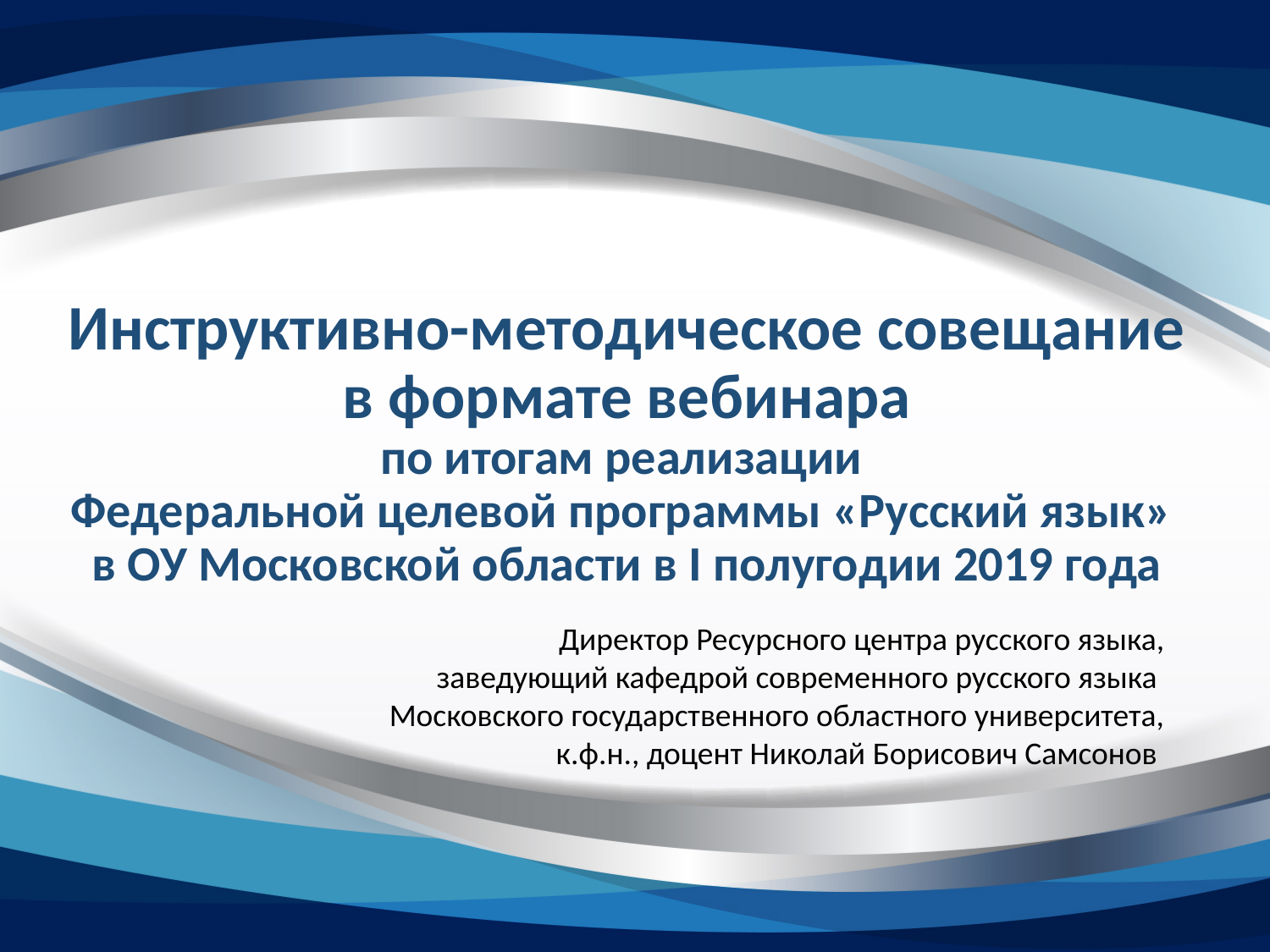

# Инструктивно-методическое совещание в формате вебинара по итогам реализации Федеральной целевой программы «Русский язык» в ОУ Московской области в I полугодии 2019 года
Директор Ресурсного центра русского языка,
заведующий кафедрой современного русского языка
Московского государственного областного университета,
к.ф.н., доцент Николай Борисович Самсонов